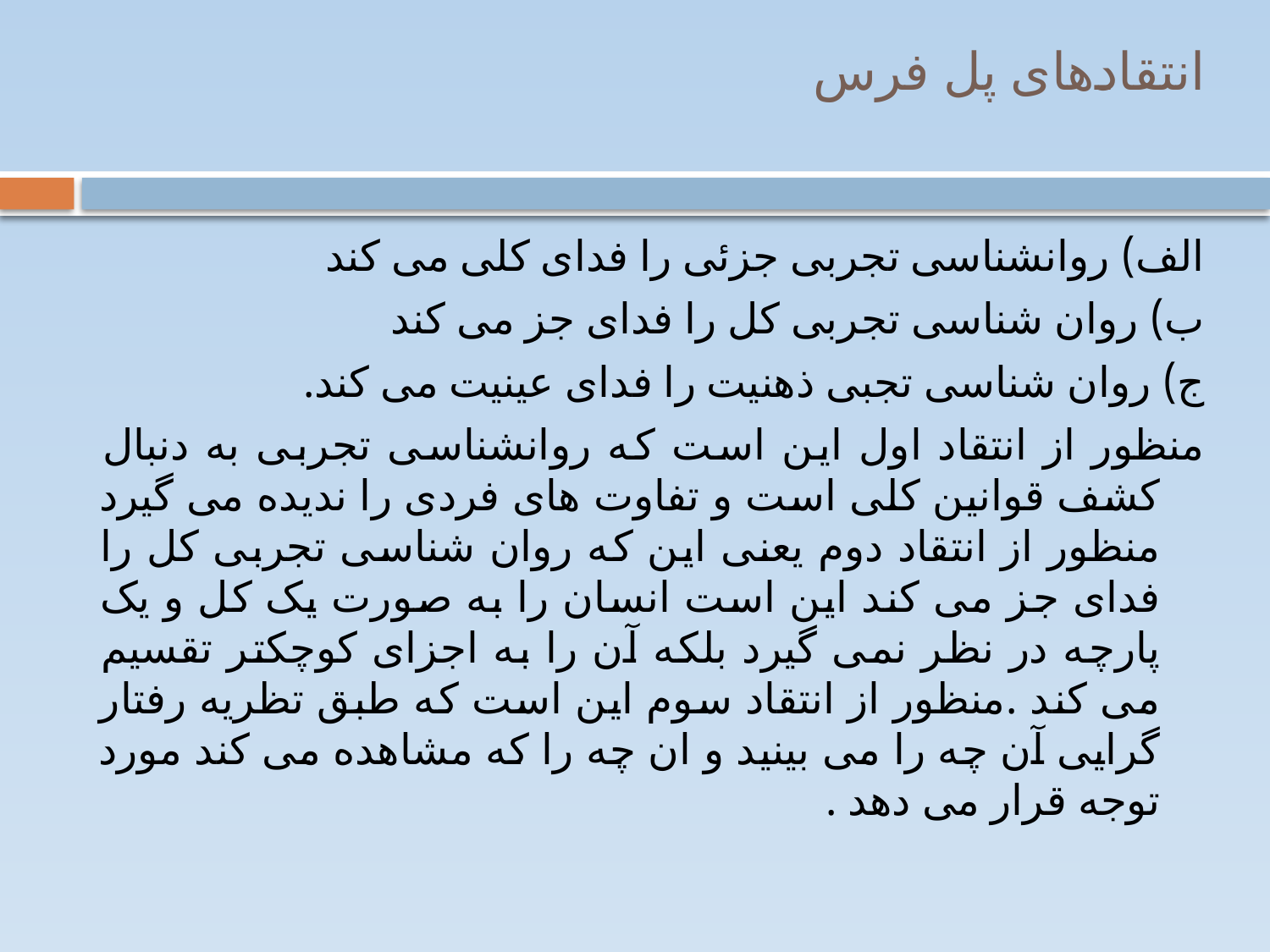

# انتقادهای پل فرس
الف) روانشناسی تجربی جزئی را فدای کلی می کند
ب) روان شناسی تجربی کل را فدای جز می کند
ج) روان شناسی تجبی ذهنیت را فدای عینیت می کند.
منظور از انتقاد اول این است که روانشناسی تجربی به دنبال کشف قوانین کلی است و تفاوت های فردی را ندیده می گیرد منظور از انتقاد دوم یعنی این که روان شناسی تجربی کل را فدای جز می کند این است انسان را به صورت یک کل و یک پارچه در نظر نمی گیرد بلکه آن را به اجزای کوچکتر تقسیم می کند .منظور از انتقاد سوم این است که طبق تظریه رفتار گرایی آن چه را می بینید و ان چه را که مشاهده می کند مورد توجه قرار می دهد .